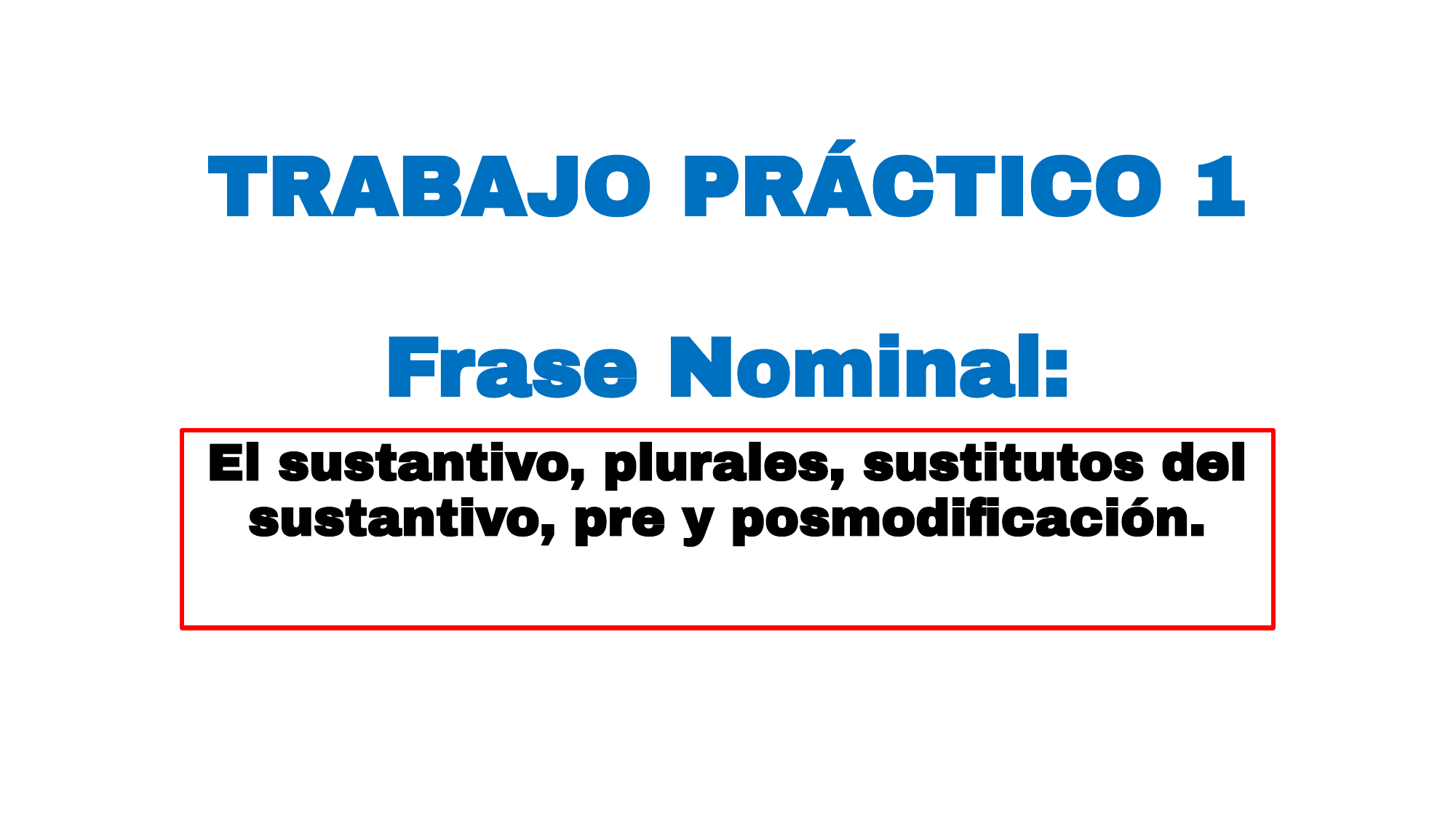

# TRABAJO PRÁCTICO 1   Frase Nominal:
El sustantivo, plurales, sustitutos del sustantivo, pre y posmodificación.